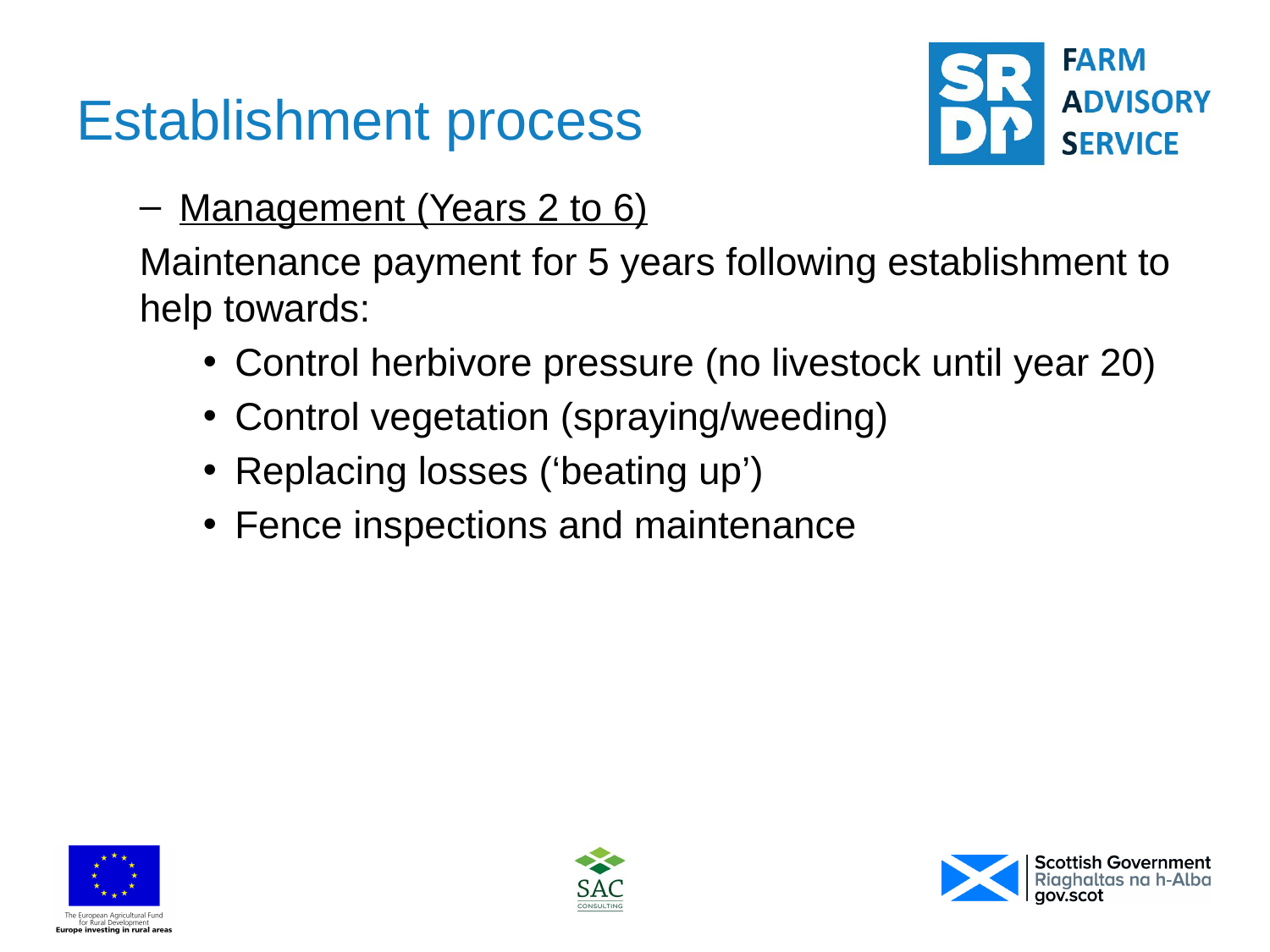

# Establishment process
Management (Years 2 to 6)
Maintenance payment for 5 years following establishment to help towards:
Control herbivore pressure (no livestock until year 20)
Control vegetation (spraying/weeding)
Replacing losses (‘beating up’)
Fence inspections and maintenance